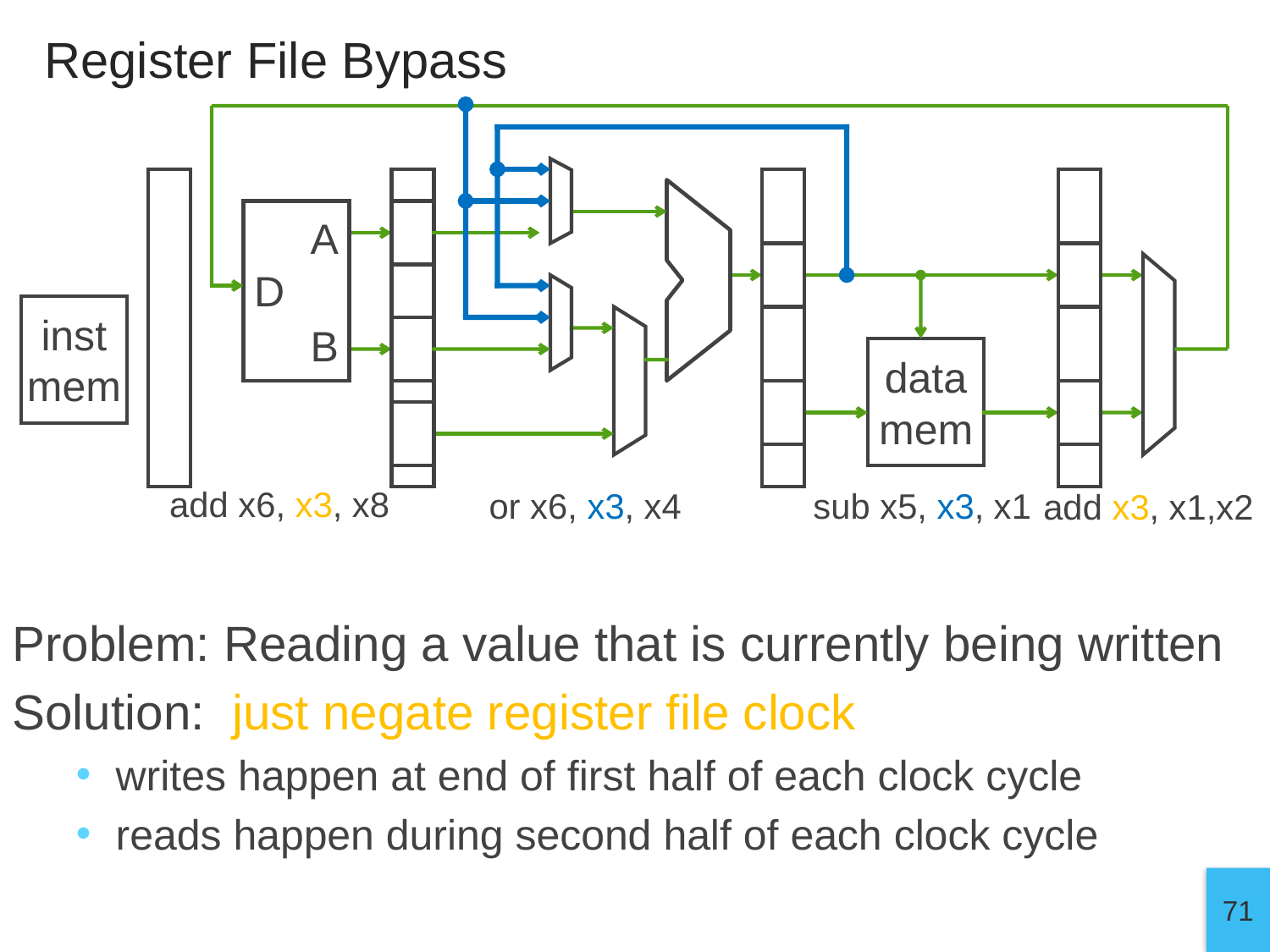

# Register File Bypass

A
D
B

inst
mem

data
mem

add x6, x3, x8
or x6, x3, x4
sub x5, x3, x1
add x3, x1,x2
Problem: Reading a value that is currently being written
Solution:  just negate register file clock
writes happen at end of first half of each clock cycle
reads happen during second half of each clock cycle
71